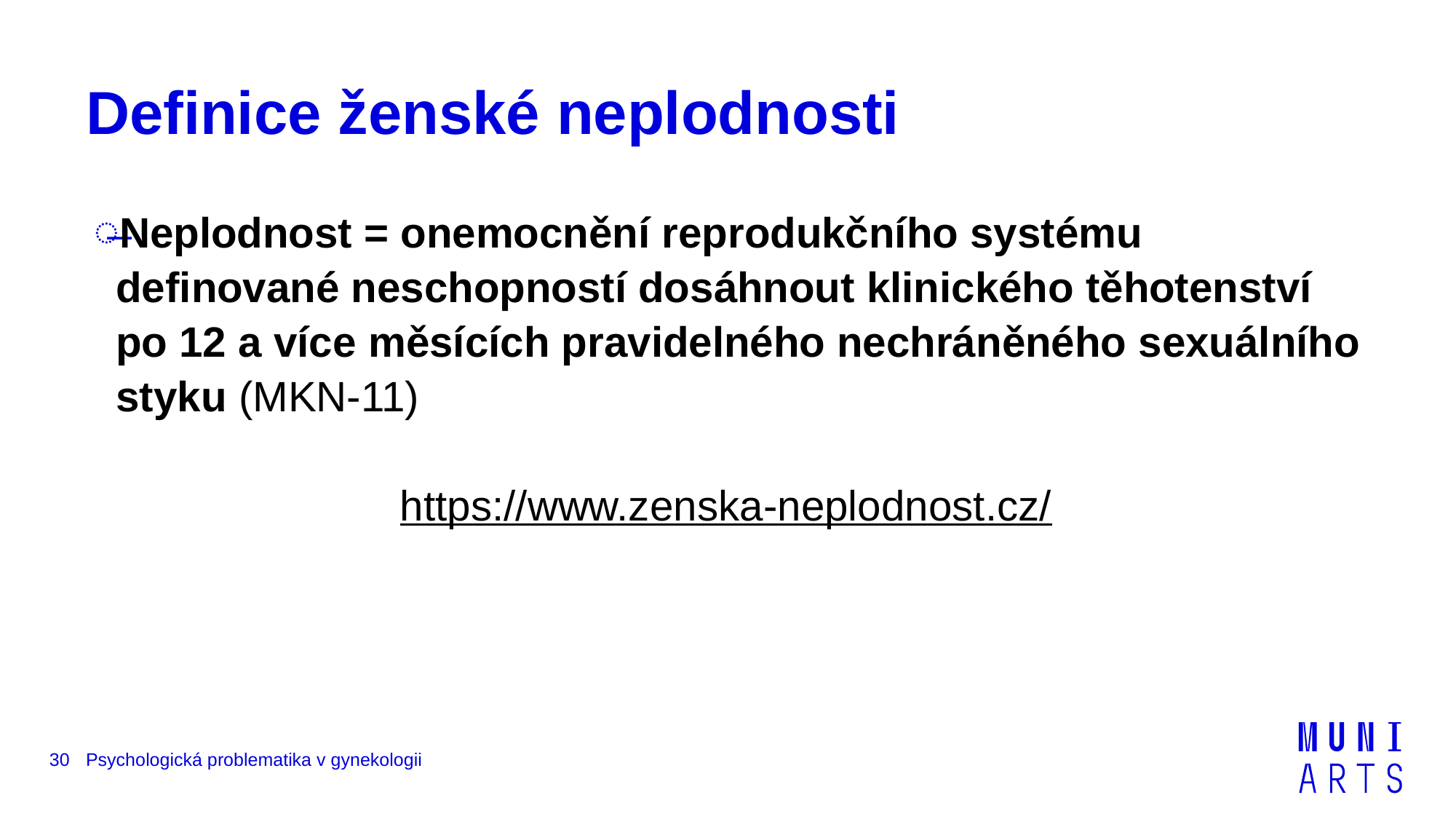

# Definice ženské neplodnosti
Neplodnost = onemocnění reprodukčního systému definované neschopností dosáhnout klinického těhotenství po 12 a více měsících pravidelného nechráněného sexuálního styku (MKN-11)

https://www.zenska-neplodnost.cz/
30
Psychologická problematika v gynekologii